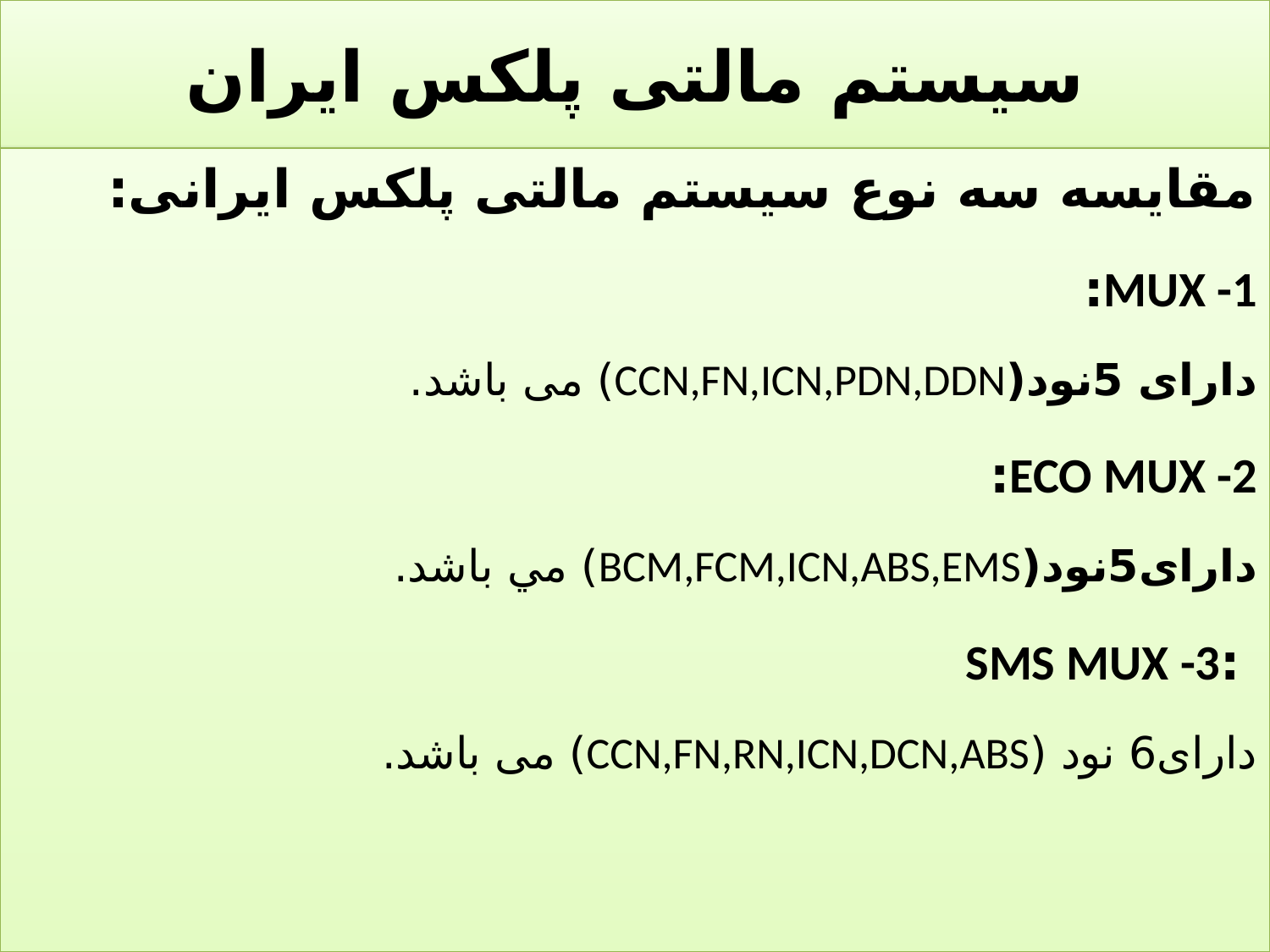

# سیستم مالتی پلکس ایران
مقایسه سه نوع سیستم مالتی پلکس ایرانی:
MUX -1:
دارای 5نود(CCN,FN,ICN,PDN,DDN) می باشد.
ECO MUX -2:
دارای5نود(BCM,FCM,ICN,ABS,EMS) مي باشد.
 :SMS MUX -3
دارای6 نود (CCN,FN,RN,ICN,DCN,ABS) می باشد.
47